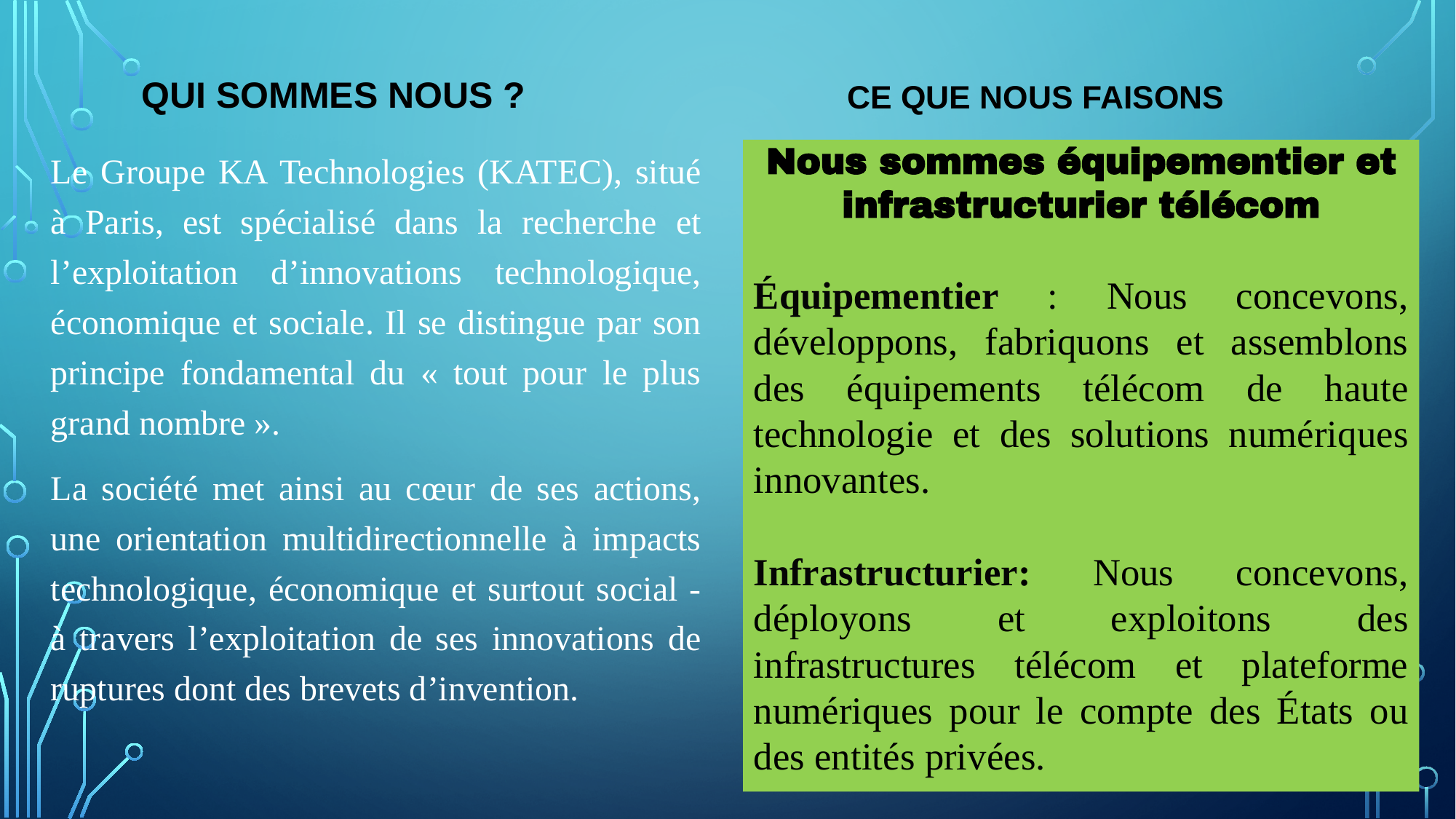

CE QUE NOUS FAISONS
QUI SOMMES NOUS ?
​Le Groupe KA Technologies (KATEC), situé à Paris, est spécialisé dans la recherche et l’exploitation d’innovations technologique, économique et sociale. Il se distingue par son principe fondamental du « tout pour le plus grand nombre ».
La société met ainsi au cœur de ses actions, une orientation multidirectionnelle à impacts technologique, économique et surtout social - à travers l’exploitation de ses innovations de ruptures dont des brevets d’invention.
Nous sommes équipementier et infrastructurier télécom

Équipementier : Nous concevons, développons, fabriquons et assemblons des équipements télécom de haute technologie et des solutions numériques innovantes.

Infrastructurier: Nous concevons, déployons et exploitons des infrastructures télécom et plateforme numériques pour le compte des États ou des entités privées.